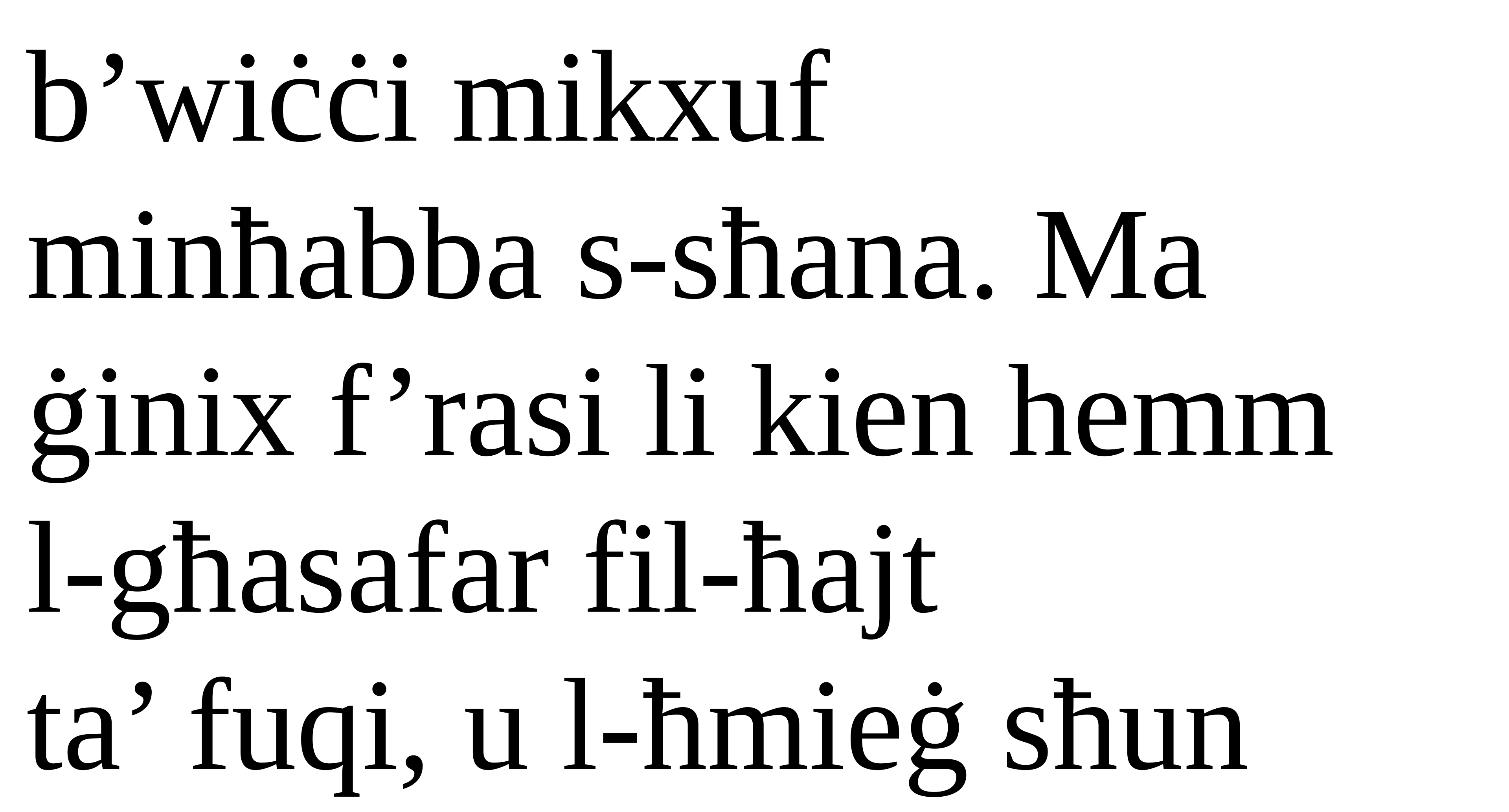

b’wiċċi mikxuf
minħabba s-sħana. Ma ġinix f’rasi li kien hemm
l-għasafar fil-ħajt
ta’ fuqi, u l-ħmieġ sħun